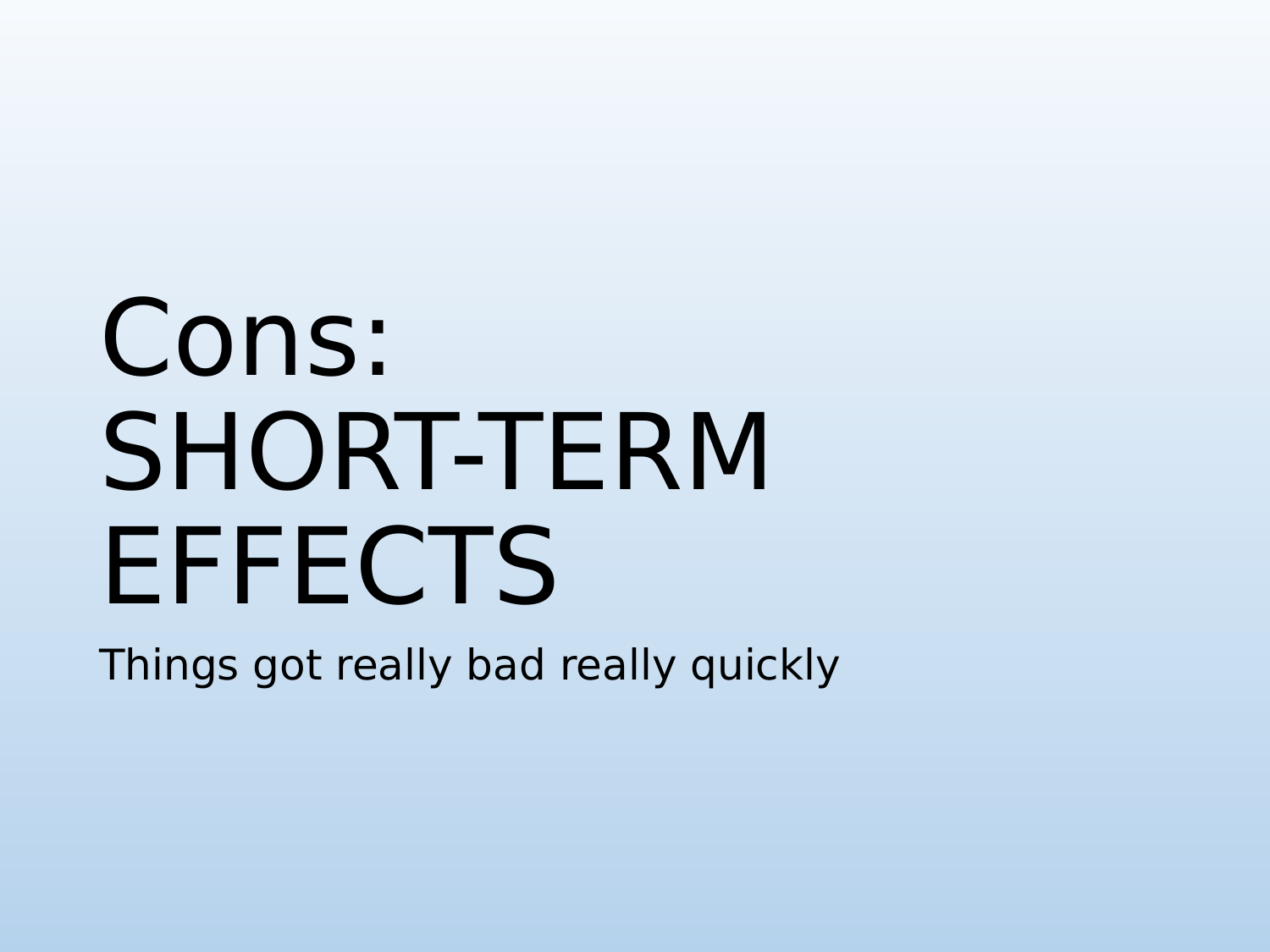

# Cons: SHORT-TERM EFFECTS
Things got really bad really quickly